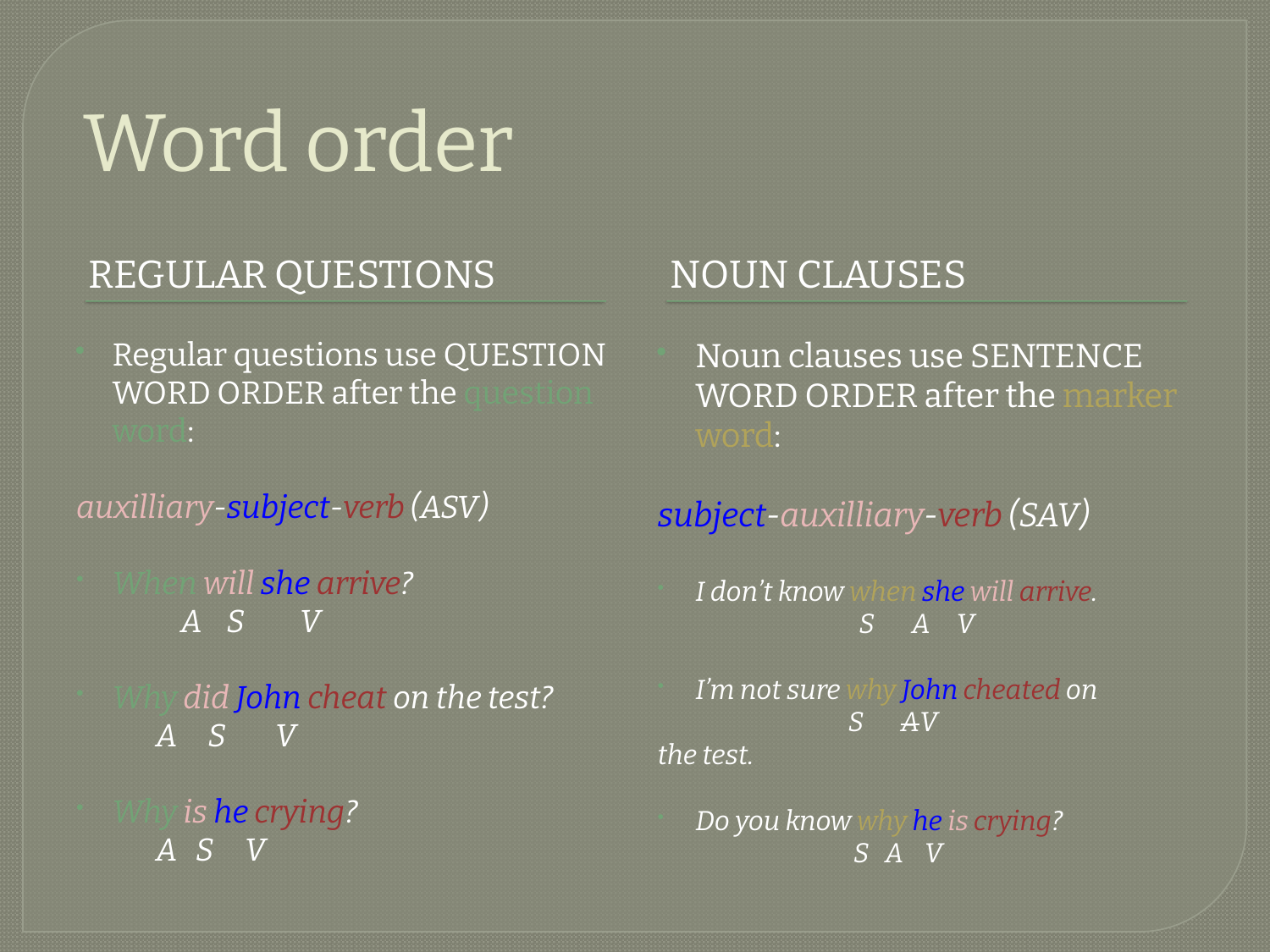

# Word order

Regular Questions
NOUN CLAUSES
Regular questions use QUESTION WORD ORDER after the question word:

auxilliary-subject-verb (ASV)

When will she arrive?
                 A    S         V

Why did John cheat on the test?
             A     S        V

Why is he crying?
             A   S     V
Noun clauses use SENTENCE WORD ORDER after the marker word:

subject-auxilliary-verb (SAV)

I don’t know when she will arrive.
                                      S       A     V

I’m not sure why John cheated on
                                    S       AV
the test.

Do you know why he is crying?
                                     S   A    V